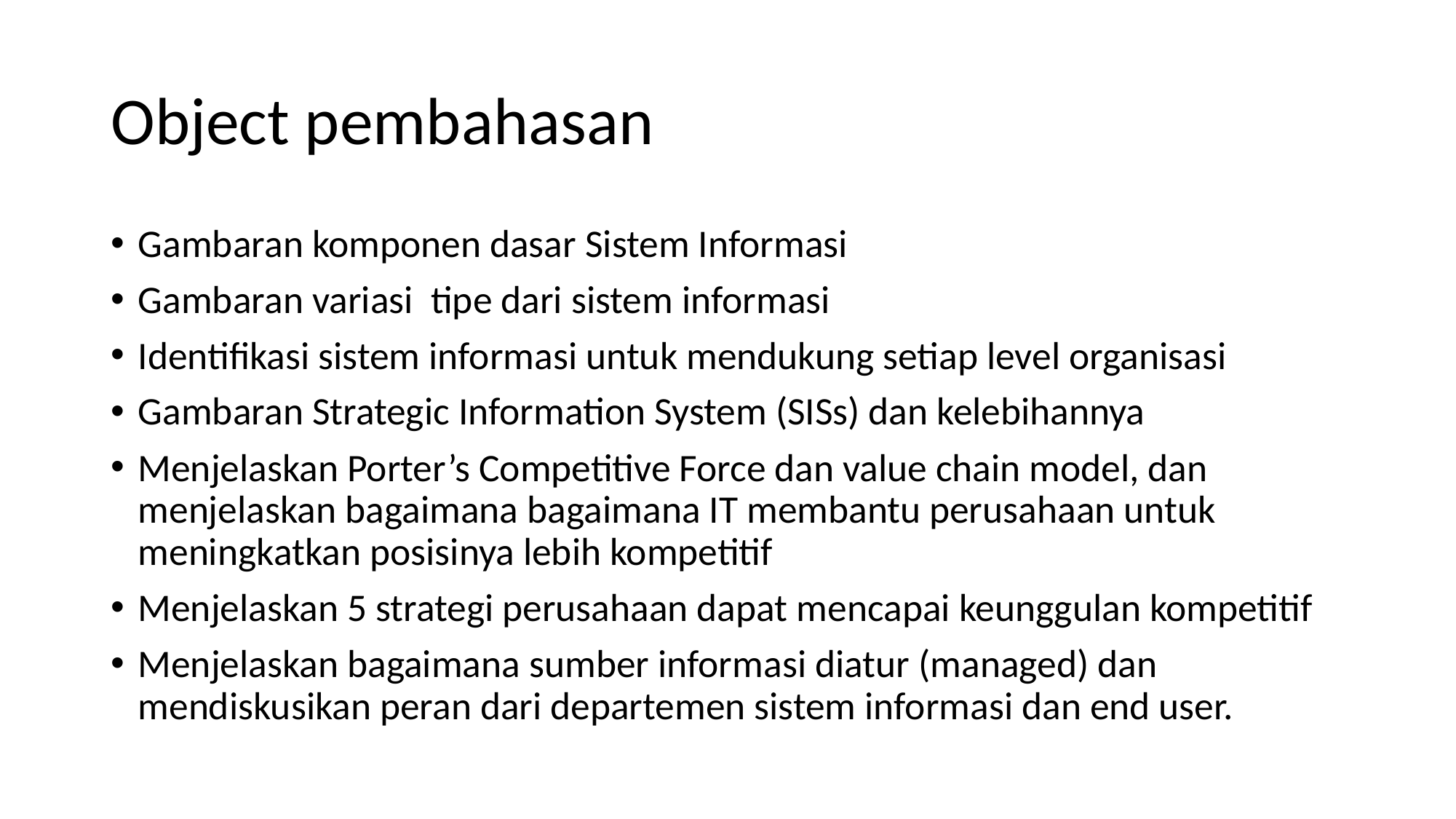

# Object pembahasan
Gambaran komponen dasar Sistem Informasi
Gambaran variasi  tipe dari sistem informasi
Identifikasi sistem informasi untuk mendukung setiap level organisasi
Gambaran Strategic Information System (SISs) dan kelebihannya
Menjelaskan Porter’s Competitive Force dan value chain model, dan menjelaskan bagaimana bagaimana IT membantu perusahaan untuk meningkatkan posisinya lebih kompetitif
Menjelaskan 5 strategi perusahaan dapat mencapai keunggulan kompetitif
Menjelaskan bagaimana sumber informasi diatur (managed) dan mendiskusikan peran dari departemen sistem informasi dan end user.